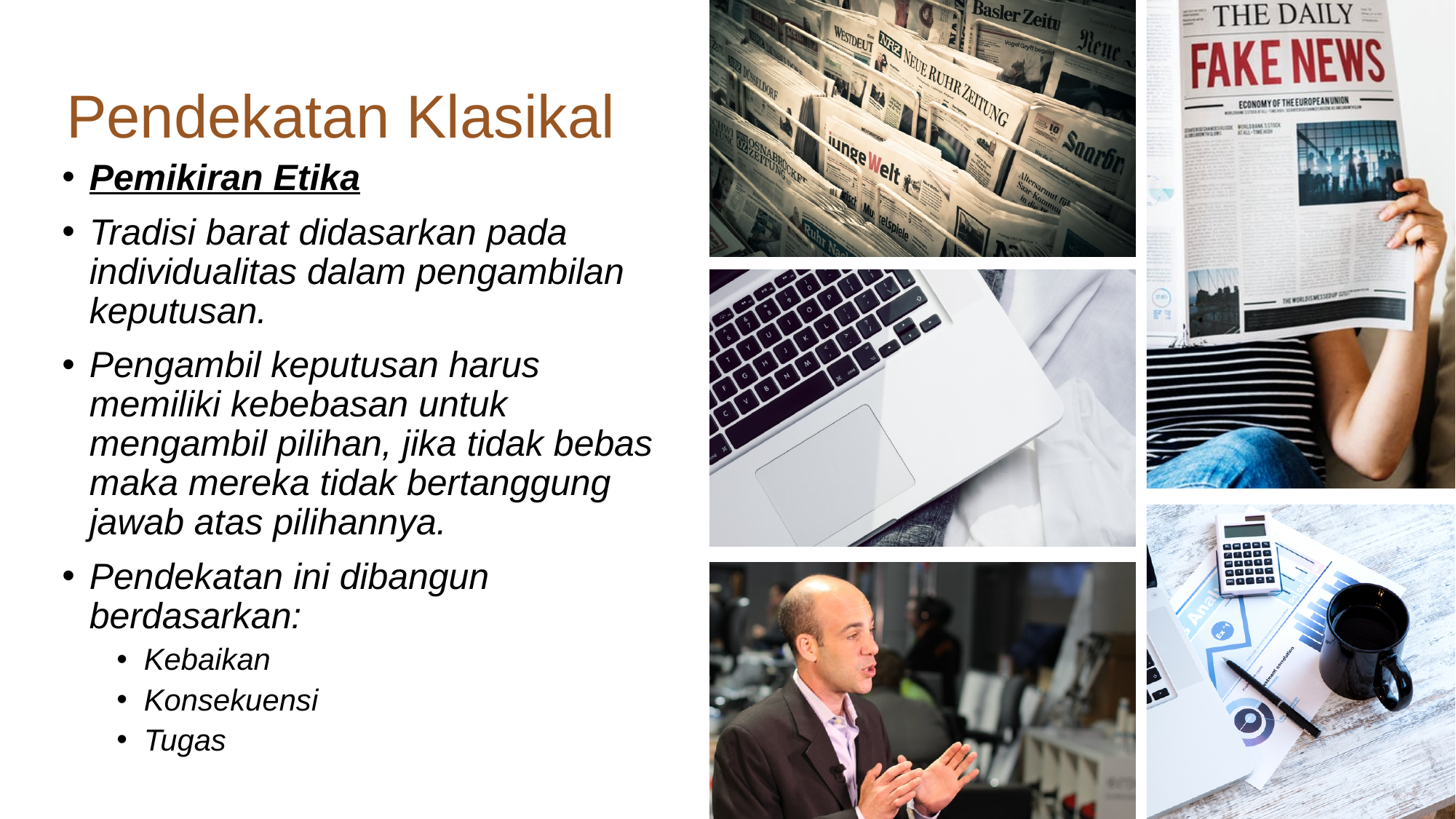

# Pendekatan Klasikal
Pemikiran Etika
Tradisi barat didasarkan pada individualitas dalam pengambilan keputusan.
Pengambil keputusan harus memiliki kebebasan untuk mengambil pilihan, jika tidak bebas maka mereka tidak bertanggung jawab atas pilihannya.
Pendekatan ini dibangun berdasarkan:
Kebaikan
Konsekuensi
Tugas